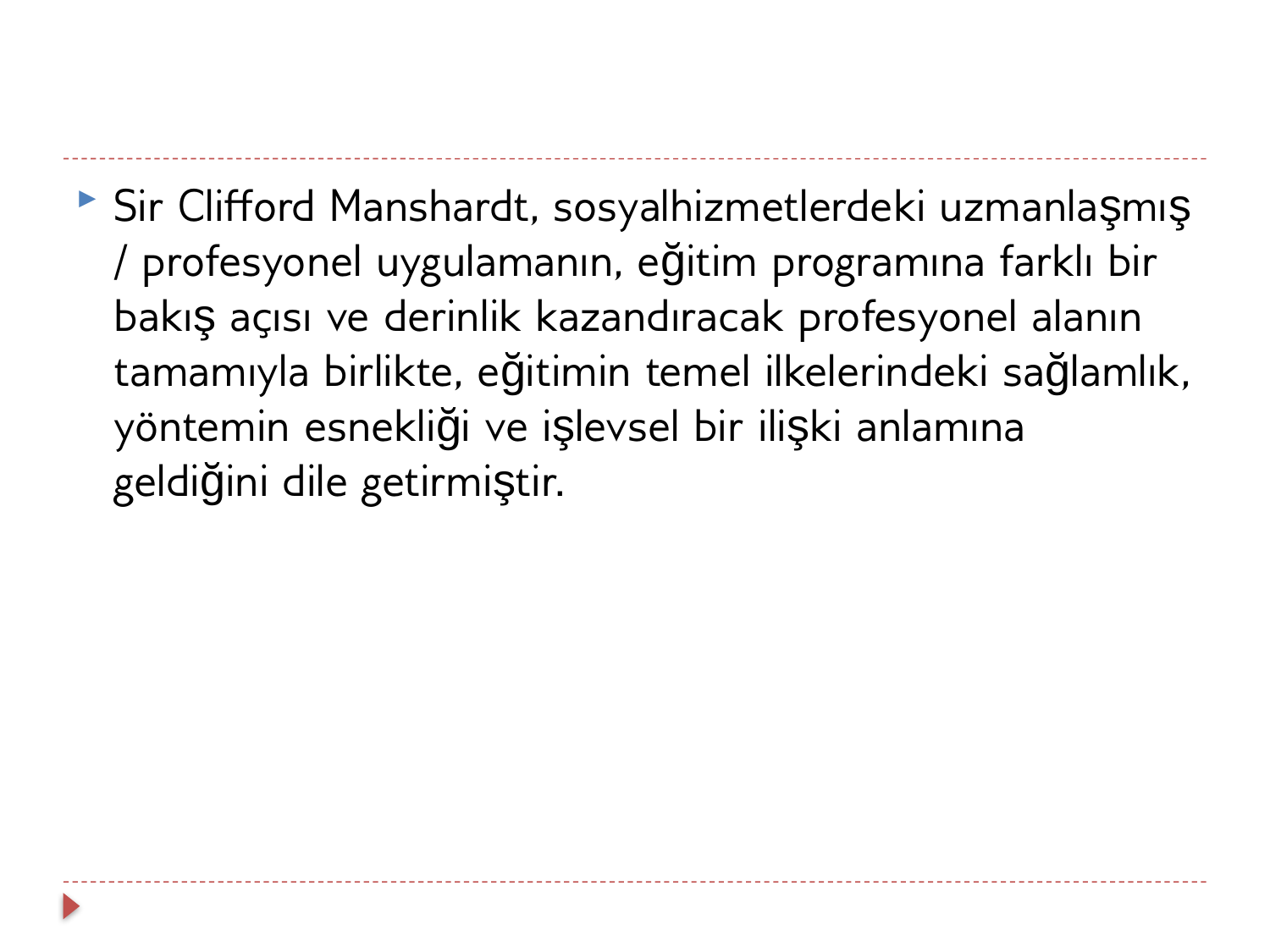

#
Sir Clifford Manshardt, sosyalhizmetlerdeki uzmanlaşmış / profesyonel uygulamanın, eğitim programına farklı bir bakış açısı ve derinlik kazandıracak profesyonel alanın tamamıyla birlikte, eğitimin temel ilkelerindeki sağlamlık, yöntemin esnekliği ve işlevsel bir ilişki anlamına geldiğini dile getirmiştir.